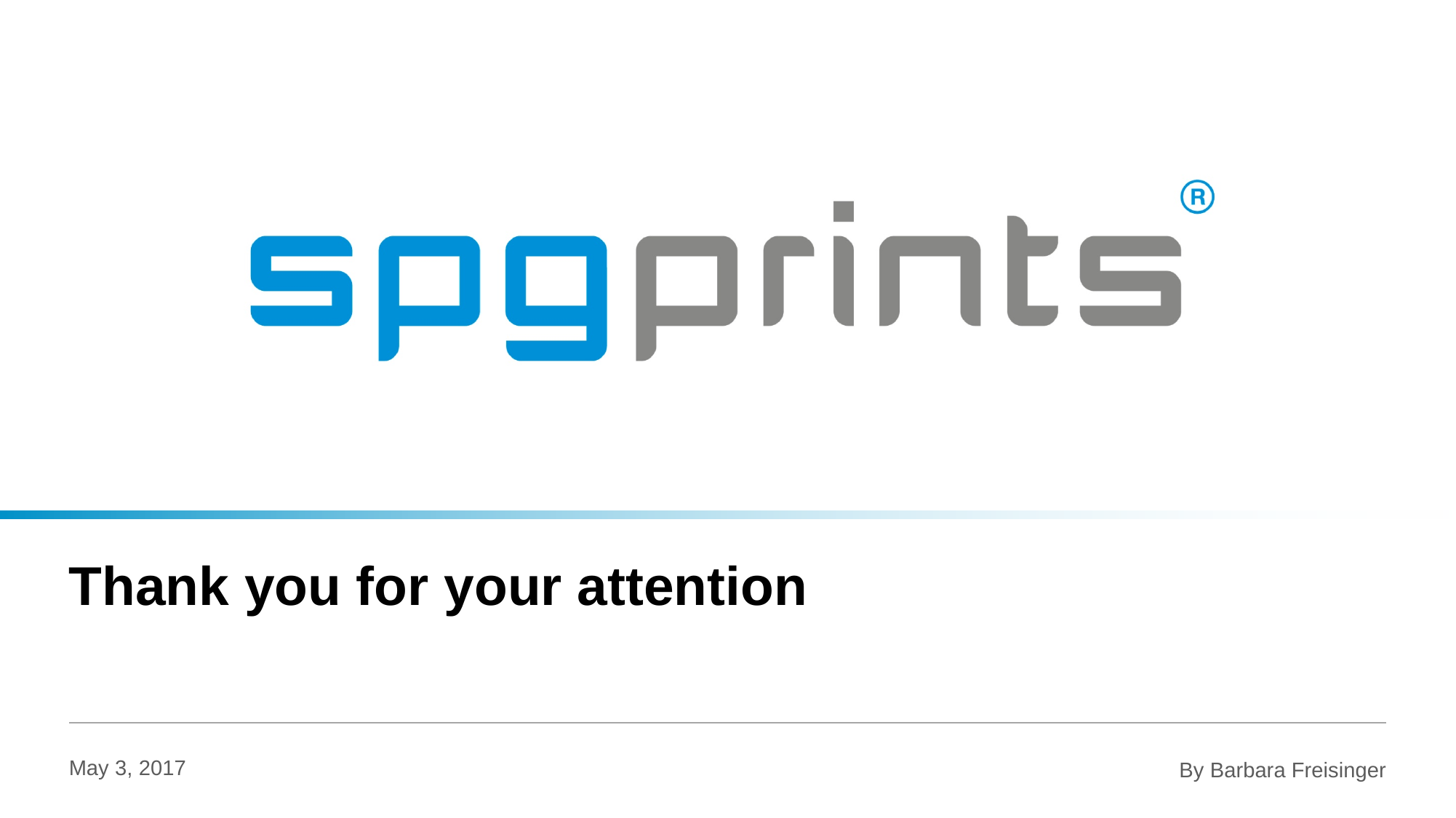

Thank you for your attention
May 3, 2017
By Barbara Freisinger